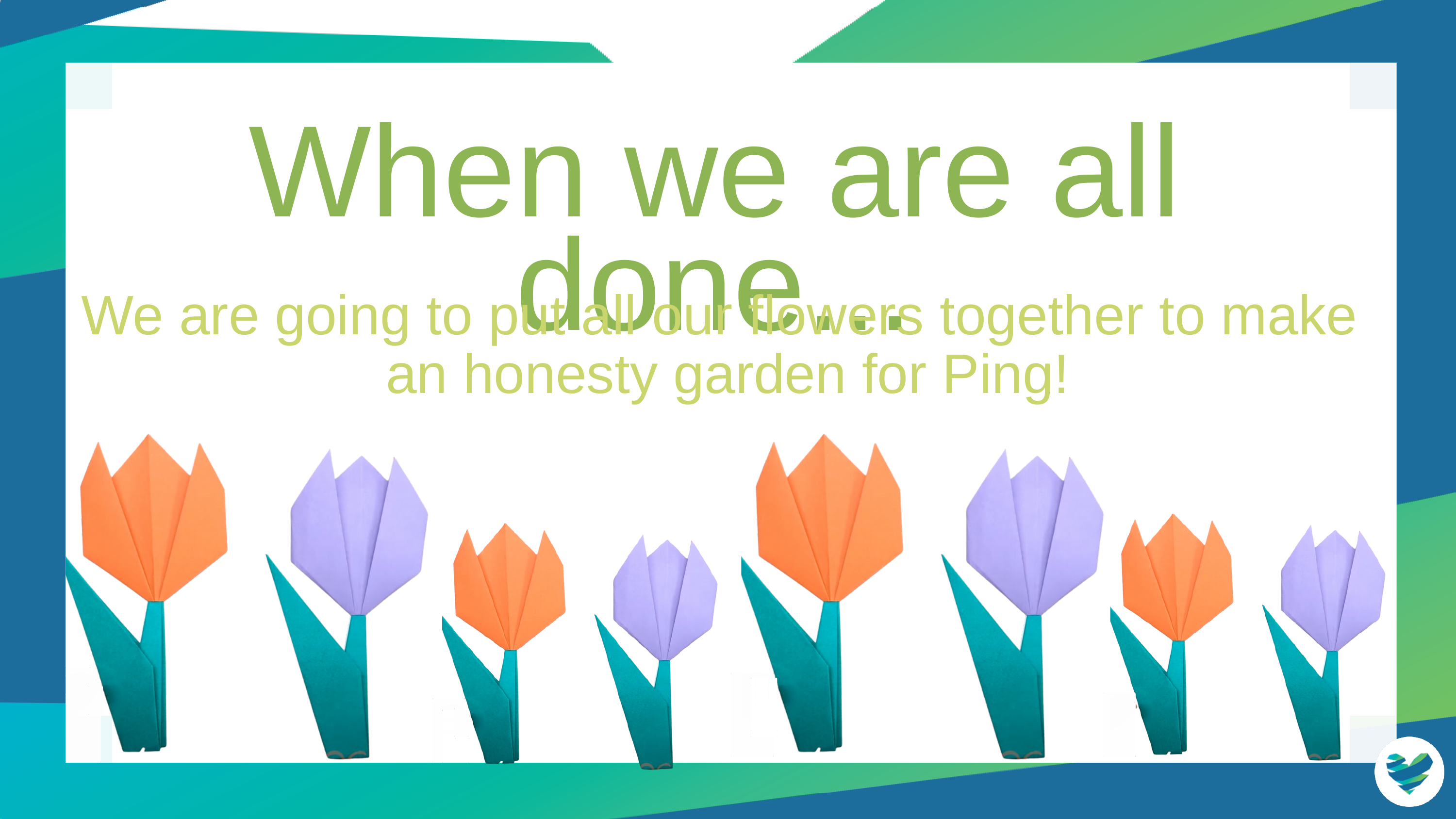

When we are all done...
We are going to put all our flowers together to make
an honesty garden for Ping!